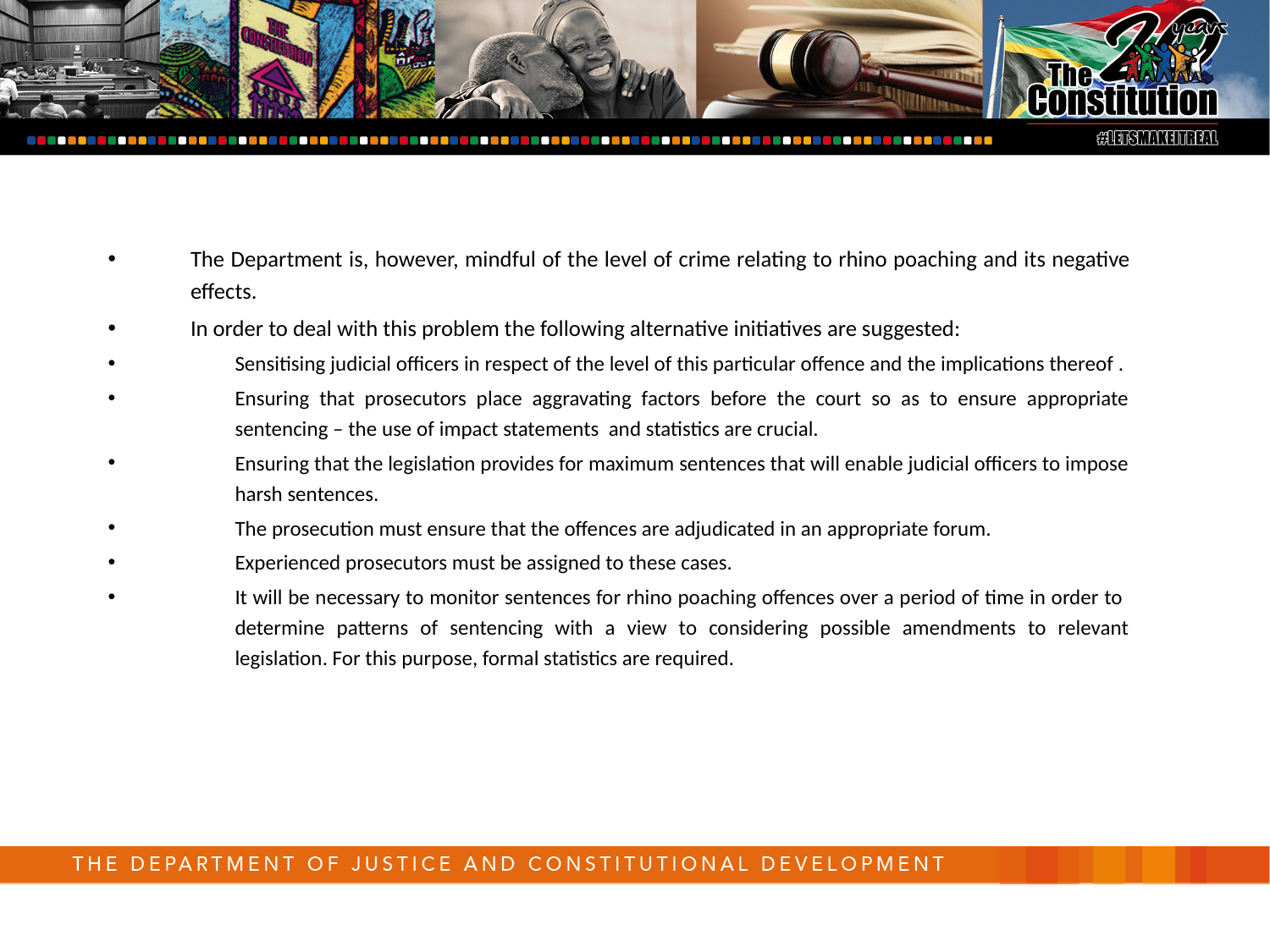

The Department is, however, mindful of the level of crime relating to rhino poaching and its negative effects.
In order to deal with this problem the following alternative initiatives are suggested:
Sensitising judicial officers in respect of the level of this particular offence and the implications thereof .
Ensuring that prosecutors place aggravating factors before the court so as to ensure appropriate sentencing – the use of impact statements  and statistics are crucial.
Ensuring that the legislation provides for maximum sentences that will enable judicial officers to impose harsh sentences.
The prosecution must ensure that the offences are adjudicated in an appropriate forum.
Experienced prosecutors must be assigned to these cases.
It will be necessary to monitor sentences for rhino poaching offences over a period of time in order to  determine patterns of sentencing with a view to considering possible amendments to relevant legislation. For this purpose, formal statistics are required.